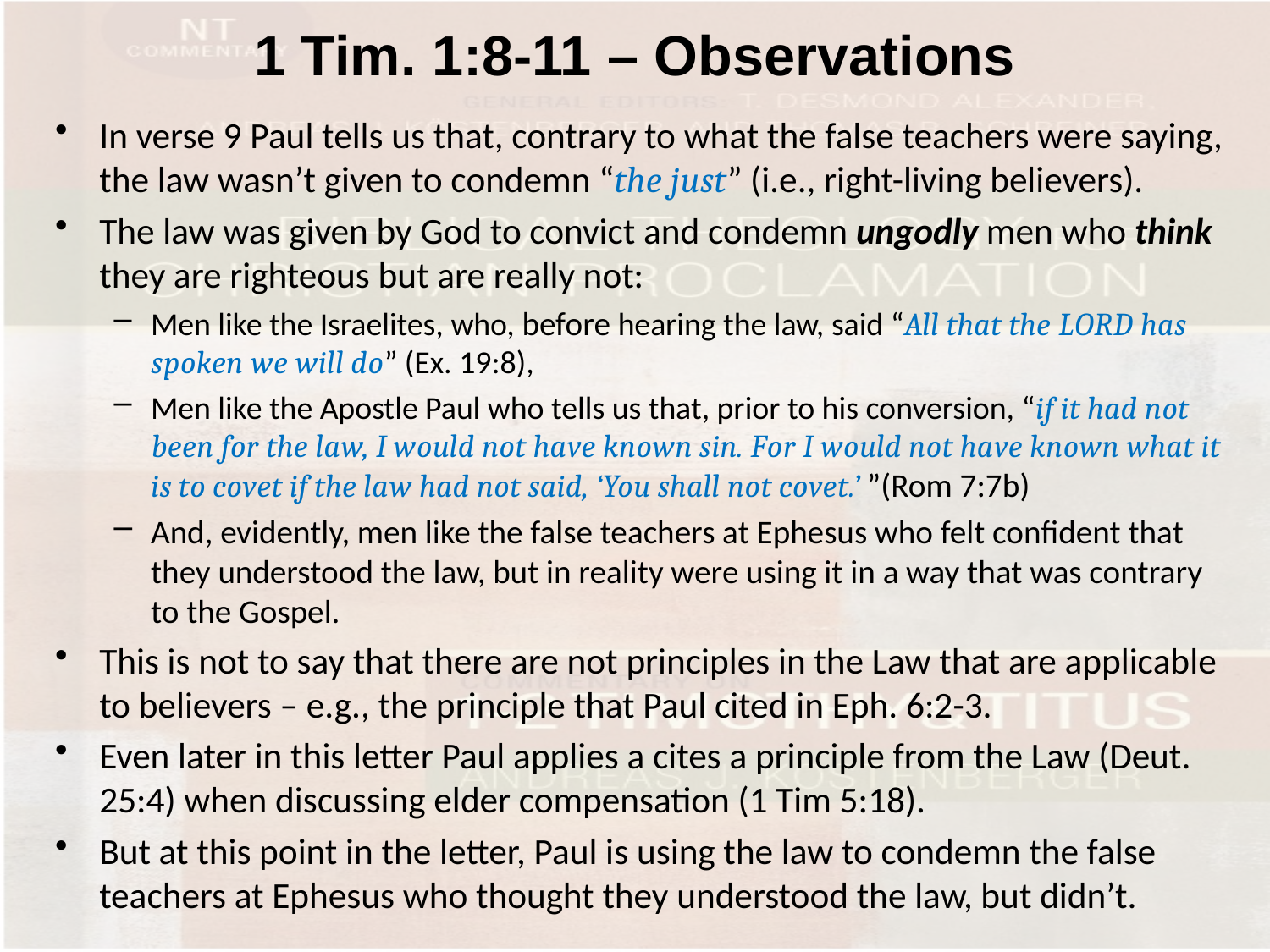

# 1 Tim. 1:8-11 – Observations
In verse 9 Paul tells us that, contrary to what the false teachers were saying, the law wasn’t given to condemn “the just” (i.e., right-living believers).
The law was given by God to convict and condemn ungodly men who think they are righteous but are really not:
Men like the Israelites, who, before hearing the law, said “All that the LORD has spoken we will do” (Ex. 19:8),
Men like the Apostle Paul who tells us that, prior to his conversion, “if it had not been for the law, I would not have known sin. For I would not have known what it is to covet if the law had not said, ‘You shall not covet.’ ”(Rom 7:7b)
And, evidently, men like the false teachers at Ephesus who felt confident that they understood the law, but in reality were using it in a way that was contrary to the Gospel.
This is not to say that there are not principles in the Law that are applicable to believers – e.g., the principle that Paul cited in Eph. 6:2-3.
Even later in this letter Paul applies a cites a principle from the Law (Deut. 25:4) when discussing elder compensation (1 Tim 5:18).
But at this point in the letter, Paul is using the law to condemn the false teachers at Ephesus who thought they understood the law, but didn’t.